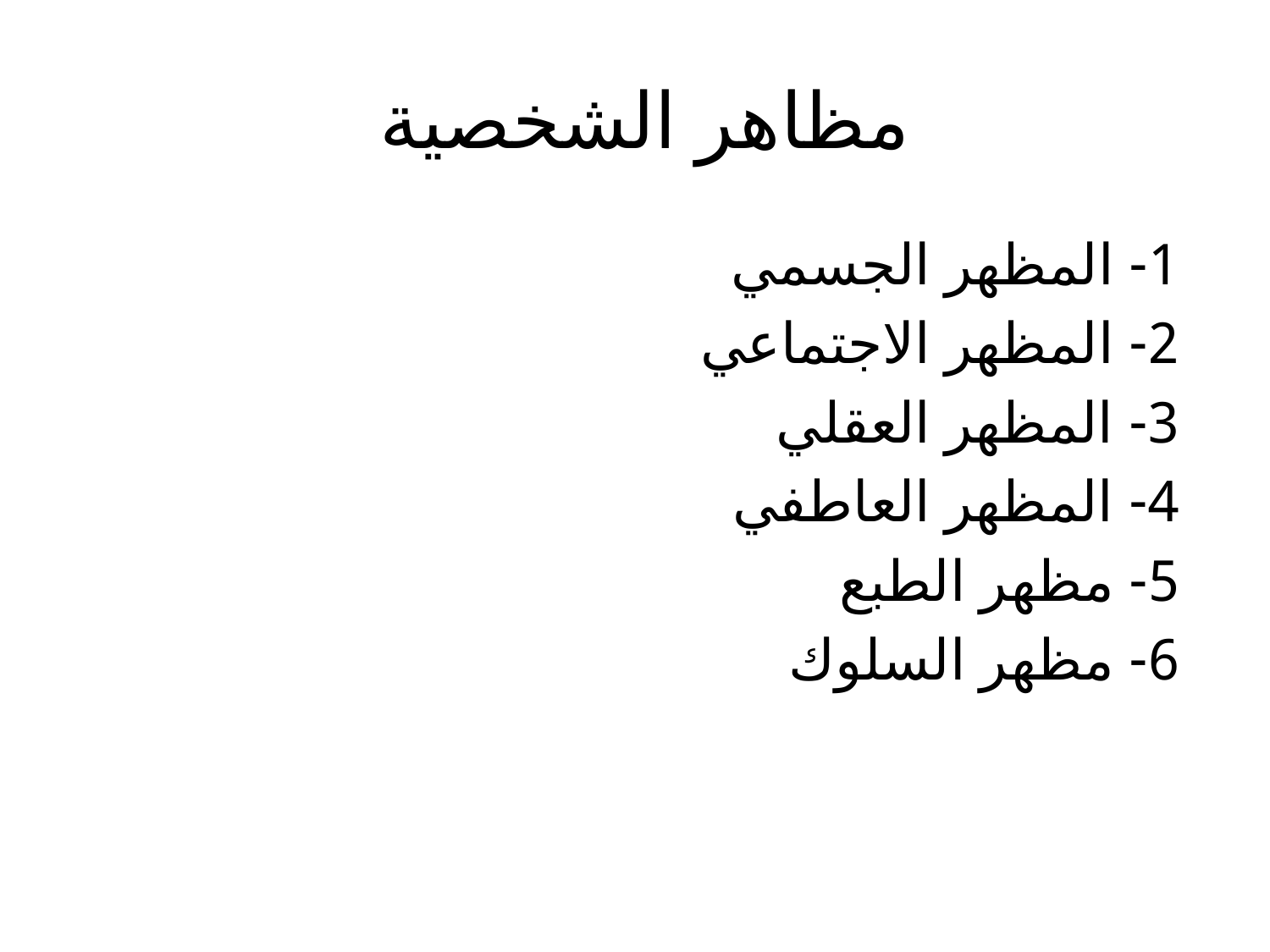

# مظاهر الشخصية
 1- المظهر الجسمي
 2- المظهر الاجتماعي
 3- المظهر العقلي
 4- المظهر العاطفي
 5- مظهر الطبع
 6- مظهر السلوك